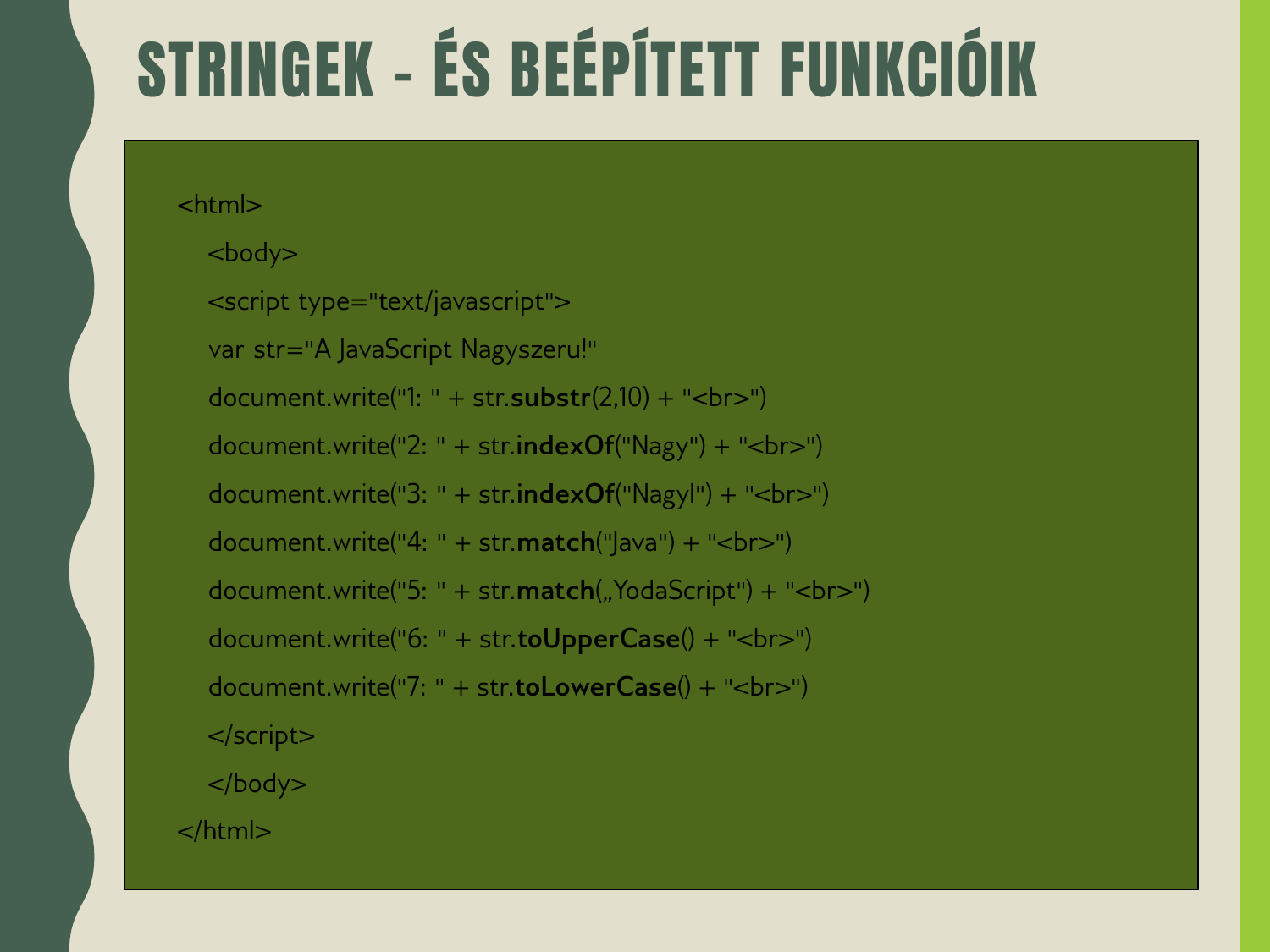

# Stringek – és beépített funkcióik

<html>
	<body>
		<script type="text/javascript">
		var str="A JavaScript Nagyszeru!"
		document.write("1: " + str.substr(2,10) + "<br>")
		document.write("2: " + str.indexOf("Nagy") + "<br>")
		document.write("3: " + str.indexOf("NagyI") + "<br>")
		document.write("4: " + str.match("Java") + "<br>")
		document.write("5: " + str.match(„YodaScript") + "<br>")
		document.write("6: " + str.toUpperCase() + "<br>")
		document.write("7: " + str.toLowerCase() + "<br>")
		</script>
	</body>
</html>